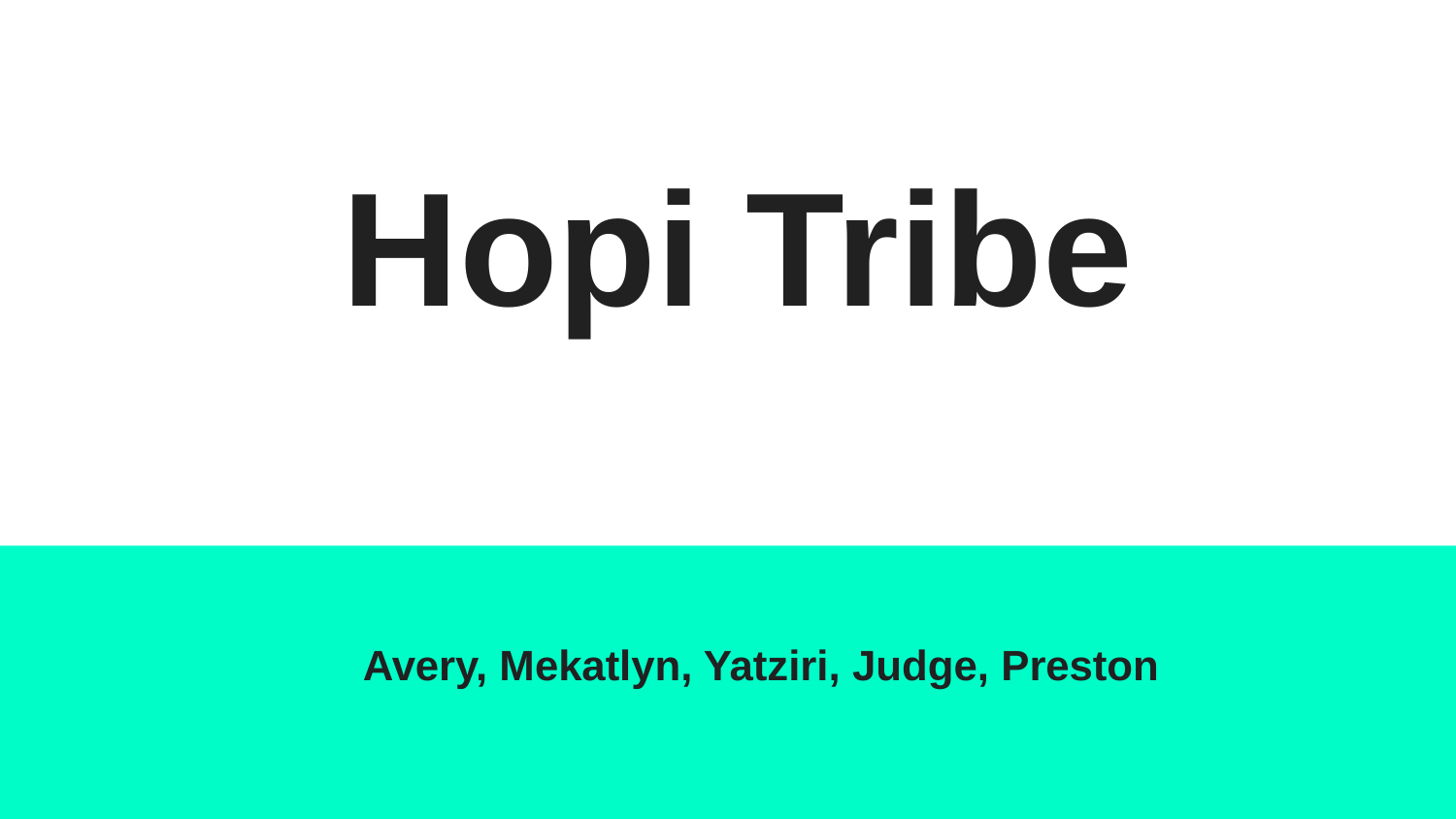

# Hopi Tribe
Avery, Mekatlyn, Yatziri, Judge, Preston